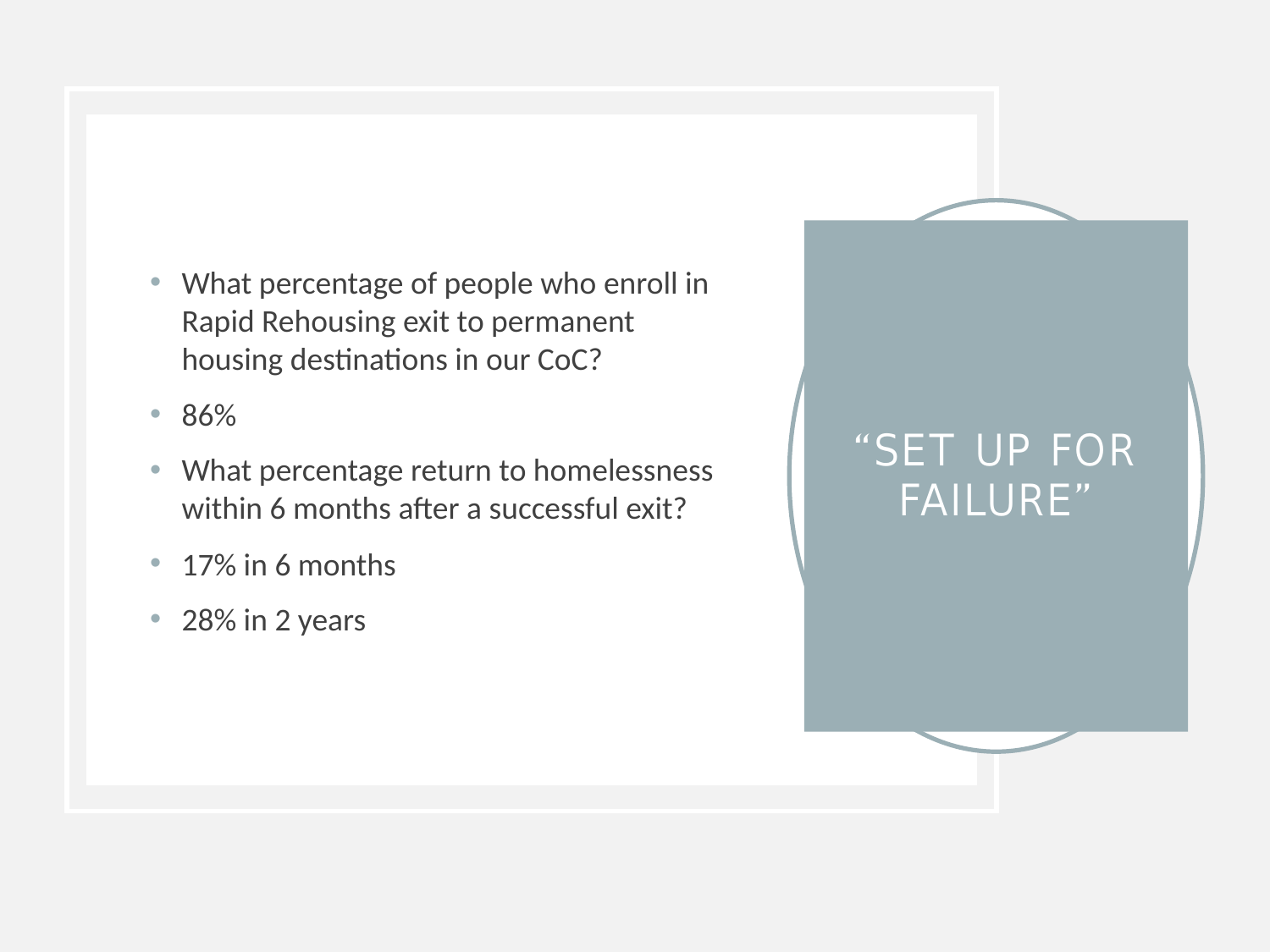

What percentage of people who enroll in Rapid Rehousing exit to permanent housing destinations in our CoC?
86%
What percentage return to homelessness within 6 months after a successful exit?
17% in 6 months
28% in 2 years

# “Set up for failure”